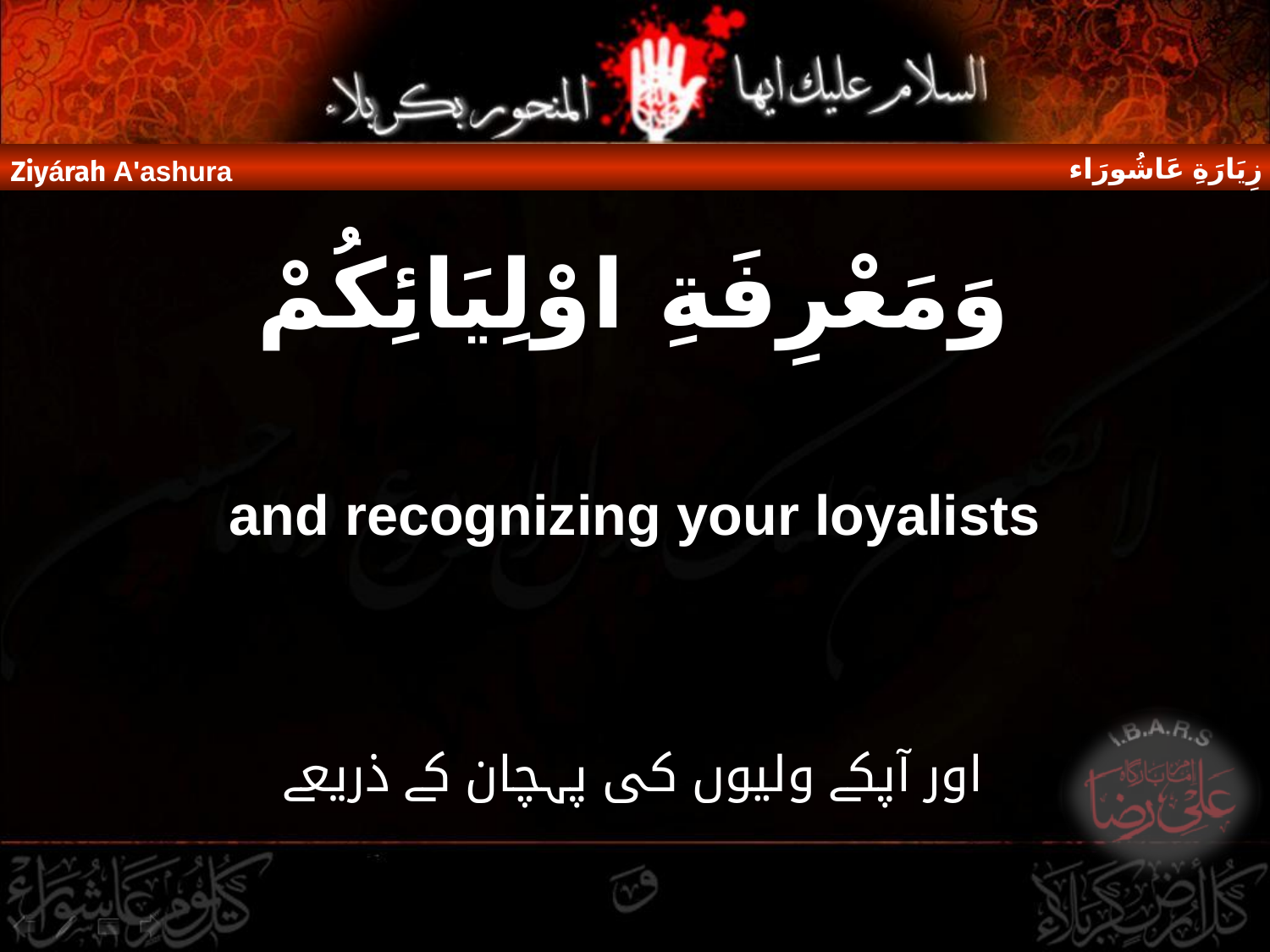

زِيَارَةِ عَاشُورَاء
Ziyárah A'ashura
وَمَعْرِفَةِ اوْلِيَائِكُمْ
and recognizing your loyalists
اور آپکے ولیوں کی پہچان کے ذریعے